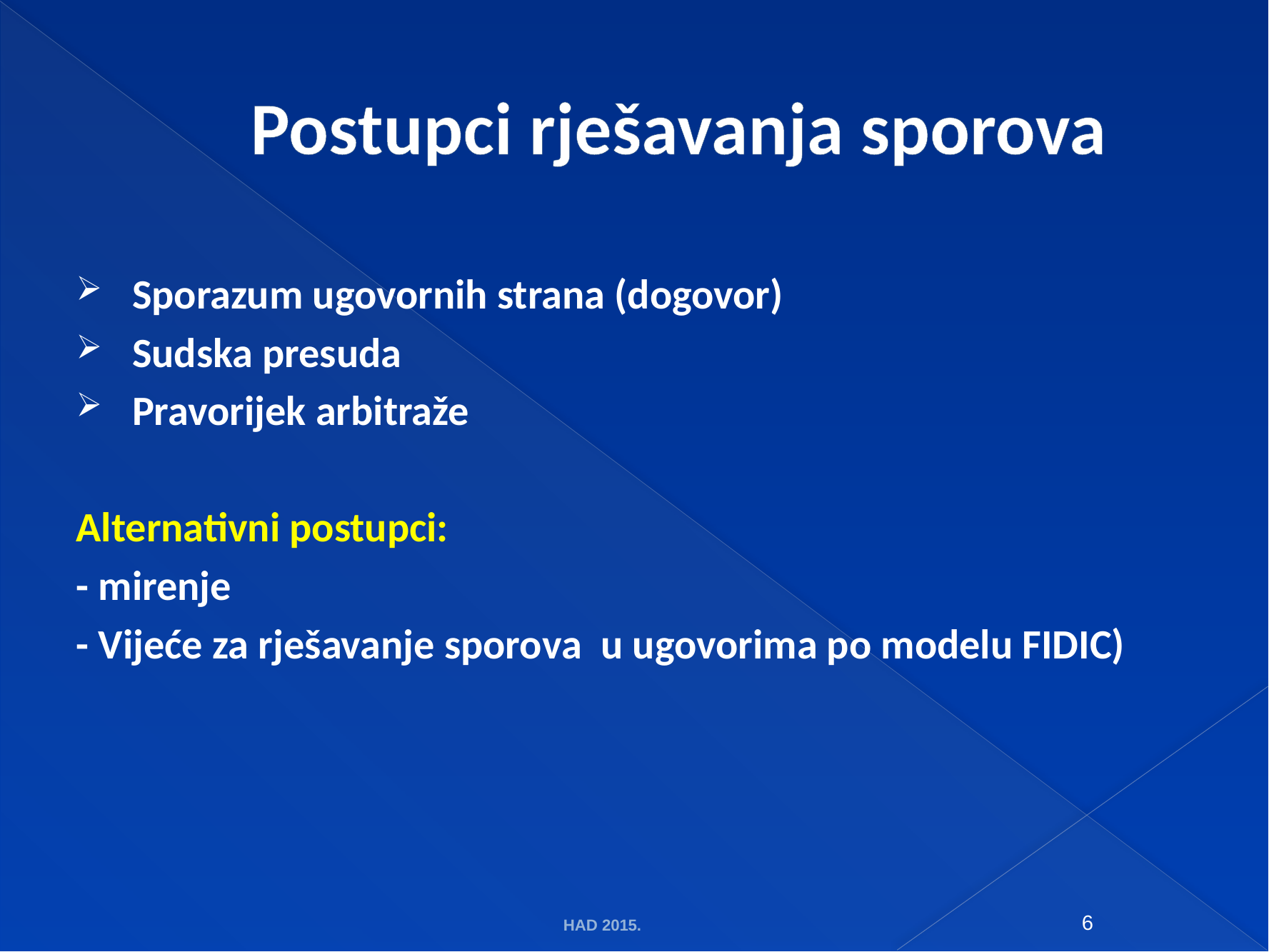

# Postupci rješavanja sporova
Sporazum ugovornih strana (dogovor)
Sudska presuda
Pravorijek arbitraže

Alternativni postupci:
- mirenje
- Vijeće za rješavanje sporova  u ugovorima po modelu FIDIC)
HAD 2015.
6